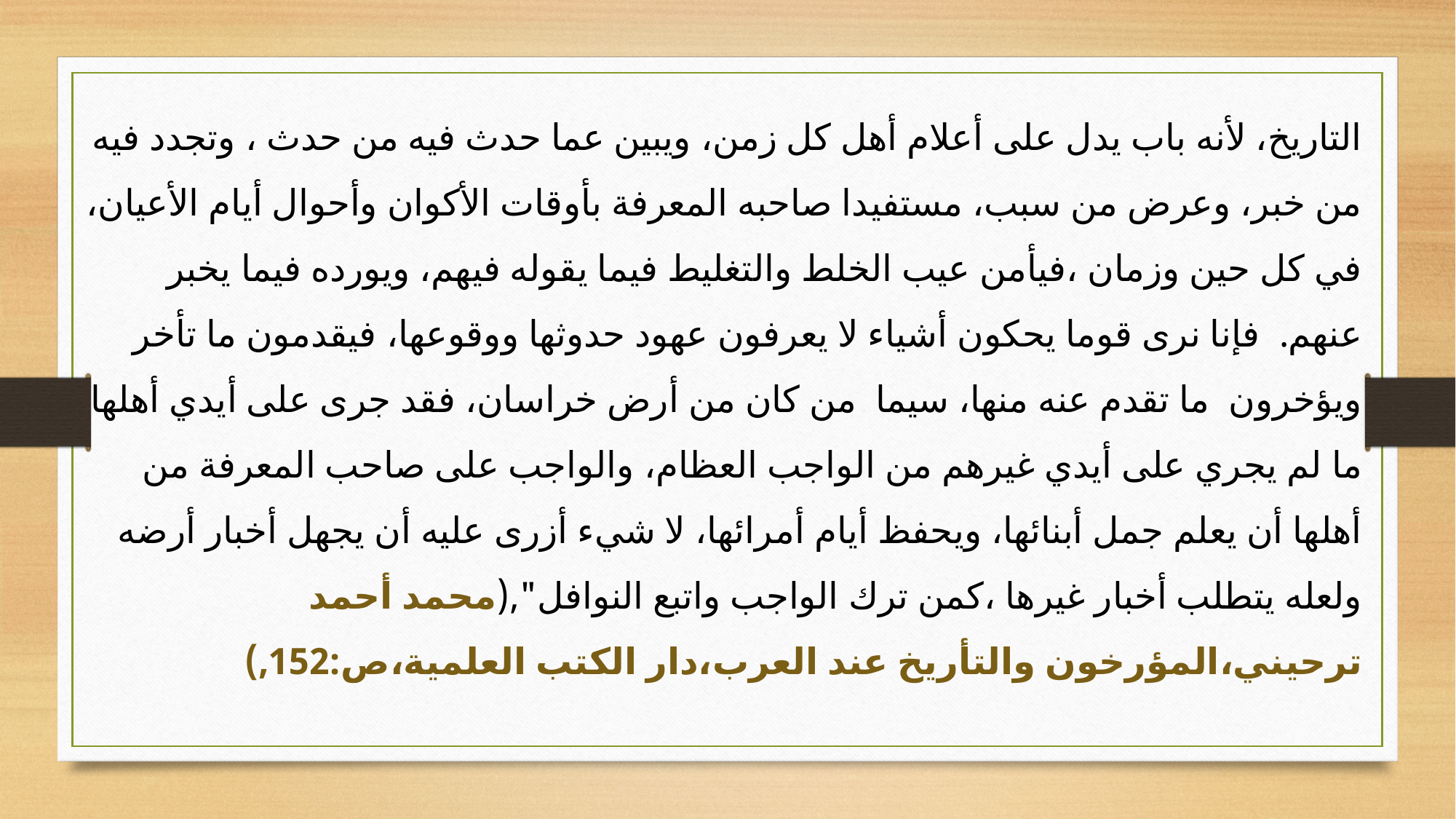

التاريخ، لأنه باب يدل على أعلام أهل كل زمن، ويبين عما حدث فيه من حدث ، وتجدد فيه من خبر، وعرض من سبب، مستفيدا صاحبه المعرفة بأوقات الأكوان وأحوال أيام الأعيان، في كل حين وزمان ،فيأمن عيب الخلط والتغليط فيما يقوله فيهم، ويورده فيما يخبر عنهم.  فإنا نرى قوما يحكون أشياء لا يعرفون عهود حدوثها ووقوعها، فيقدمون ما تأخر ويؤخرون  ما تقدم عنه منها، سيما  من كان من أرض خراسان، فقد جرى على أيدي أهلها ما لم يجري على أيدي غيرهم من الواجب العظام، والواجب على صاحب المعرفة من أهلها أن يعلم جمل أبنائها، ويحفظ أيام أمرائها، لا شيء أزرى عليه أن يجهل أخبار أرضه ولعله يتطلب أخبار غيرها ،كمن ترك الواجب واتبع النوافل",(محمد أحمد ترحيني،المؤرخون والتأريخ عند العرب،دار الكتب العلمية،ص:152,)